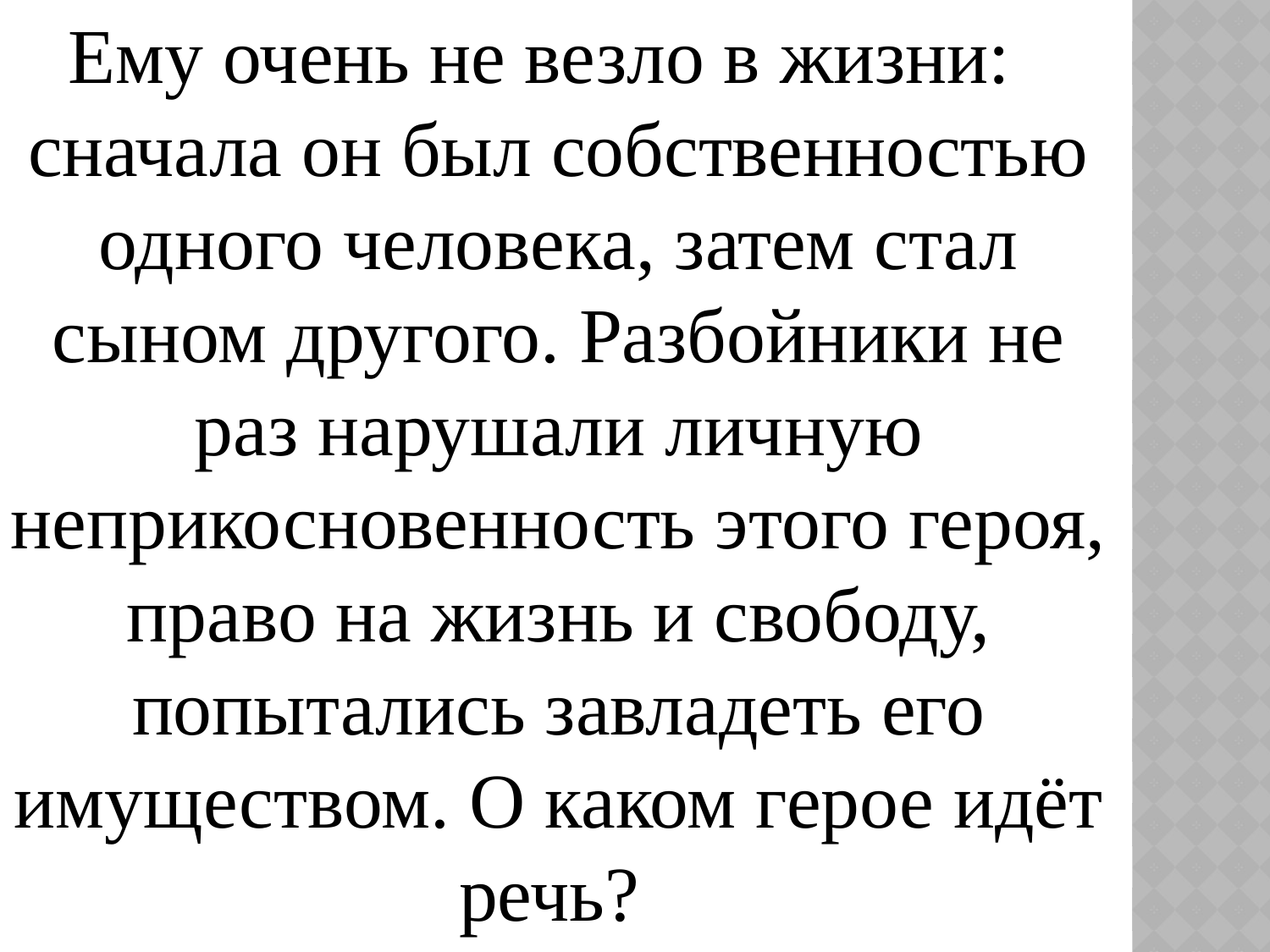

Ему очень не везло в жизни: сначала он был собственностью одного человека, затем стал сыном другого. Разбойники не раз нарушали личную неприкосновенность этого героя, право на жизнь и свободу, попытались завладеть его имуществом. О каком герое идёт речь?
#